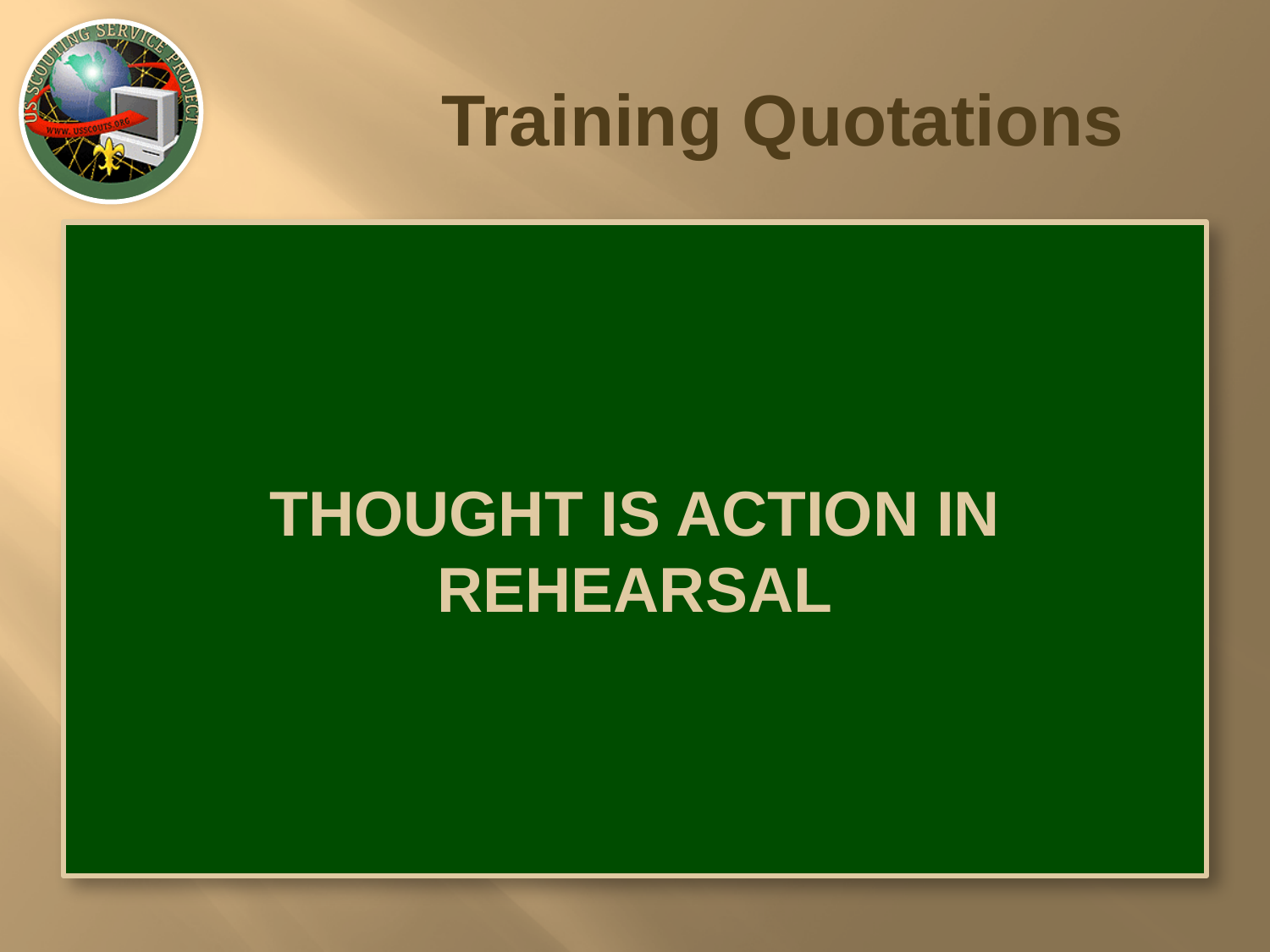

# Training Quotations
THOUGHT IS ACTION IN REHEARSAL